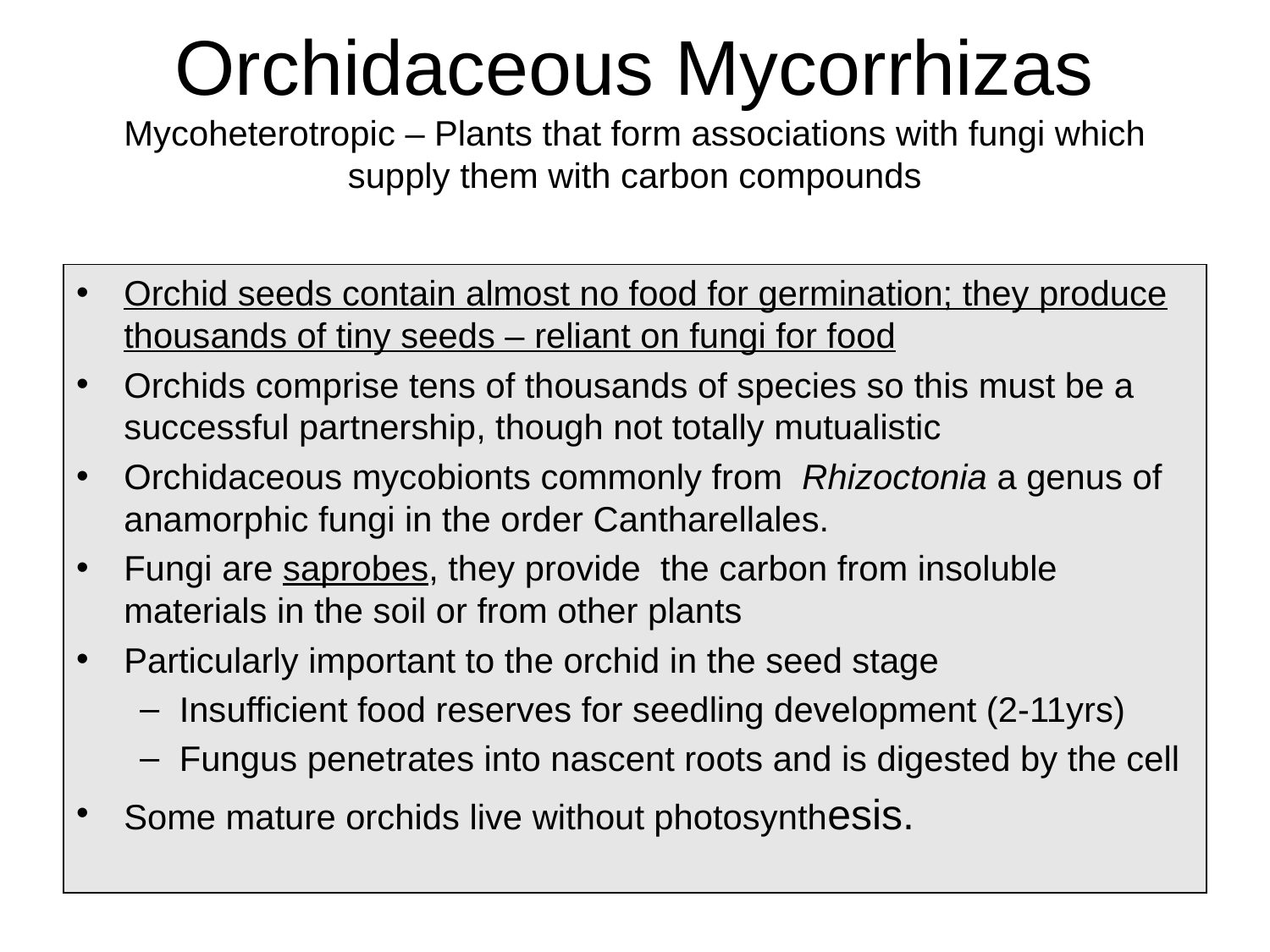

# Orchidaceous Mycorrhizas Mycoheterotropic – Plants that form associations with fungi which supply them with carbon compounds
Orchid seeds contain almost no food for germination; they produce thousands of tiny seeds – reliant on fungi for food
Orchids comprise tens of thousands of species so this must be a successful partnership, though not totally mutualistic
Orchidaceous mycobionts commonly from  Rhizoctonia a genus of anamorphic fungi in the order Cantharellales.
Fungi are saprobes, they provide  the carbon from insoluble materials in the soil or from other plants
Particularly important to the orchid in the seed stage
Insufficient food reserves for seedling development (2-11yrs)
Fungus penetrates into nascent roots and is digested by the cell
Some mature orchids live without photosynthesis.